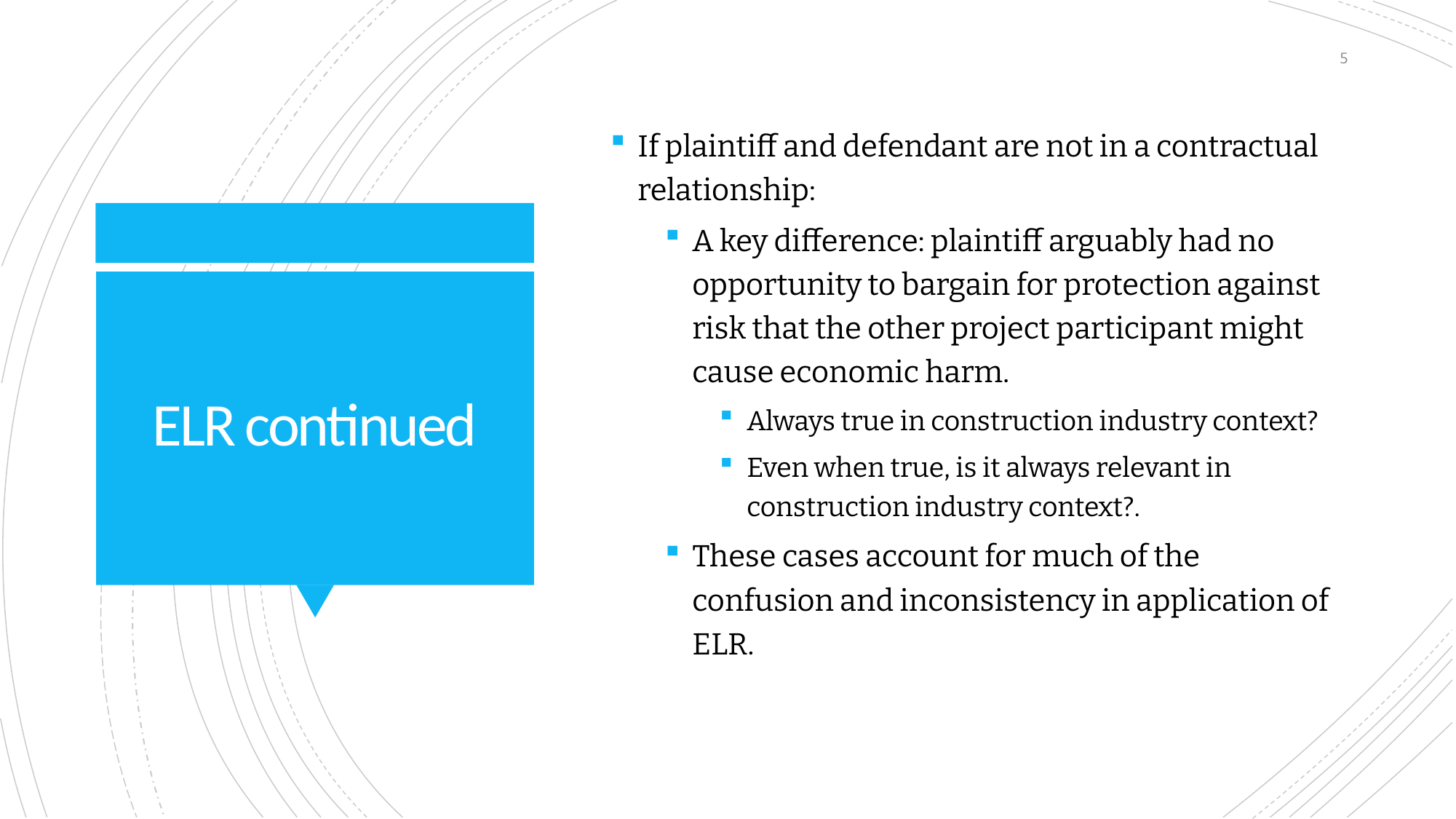

5
If plaintiff and defendant are not in a contractual relationship:
A key difference: plaintiff arguably had no opportunity to bargain for protection against risk that the other project participant might cause economic harm.
Always true in construction industry context?
Even when true, is it always relevant in construction industry context?.
These cases account for much of the confusion and inconsistency in application of ELR.
# ELR continued